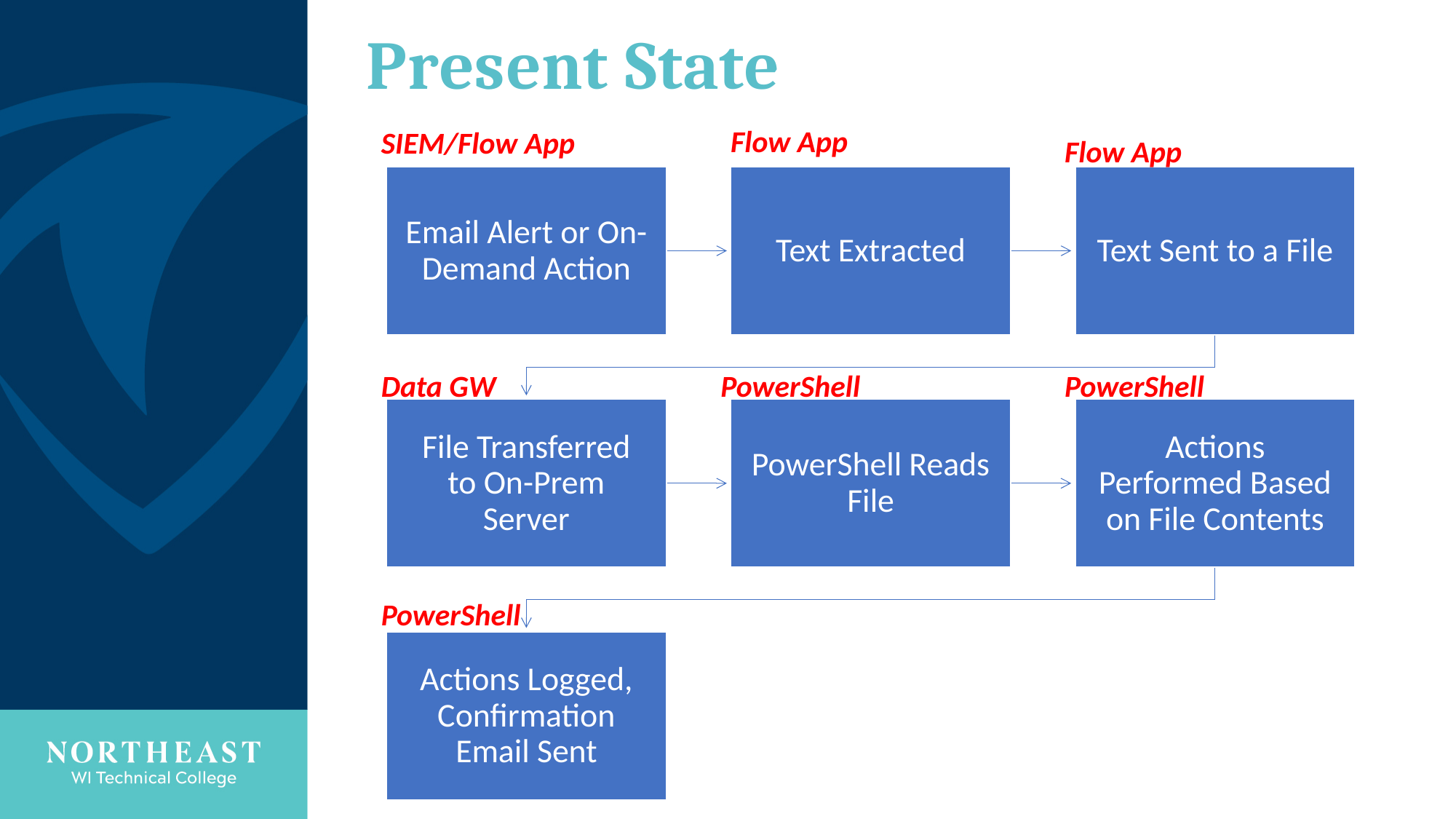

# Present State
Flow App
SIEM/Flow App
Flow App

Email Alert or On-Demand Action

Text Extracted

Text Sent to a File

File Transferred to On-Prem Server

PowerShell Reads File

Actions Performed Based on File Contents
Actions Logged, Confirmation Email Sent

Data GW
PowerShell
PowerShell
PowerShell